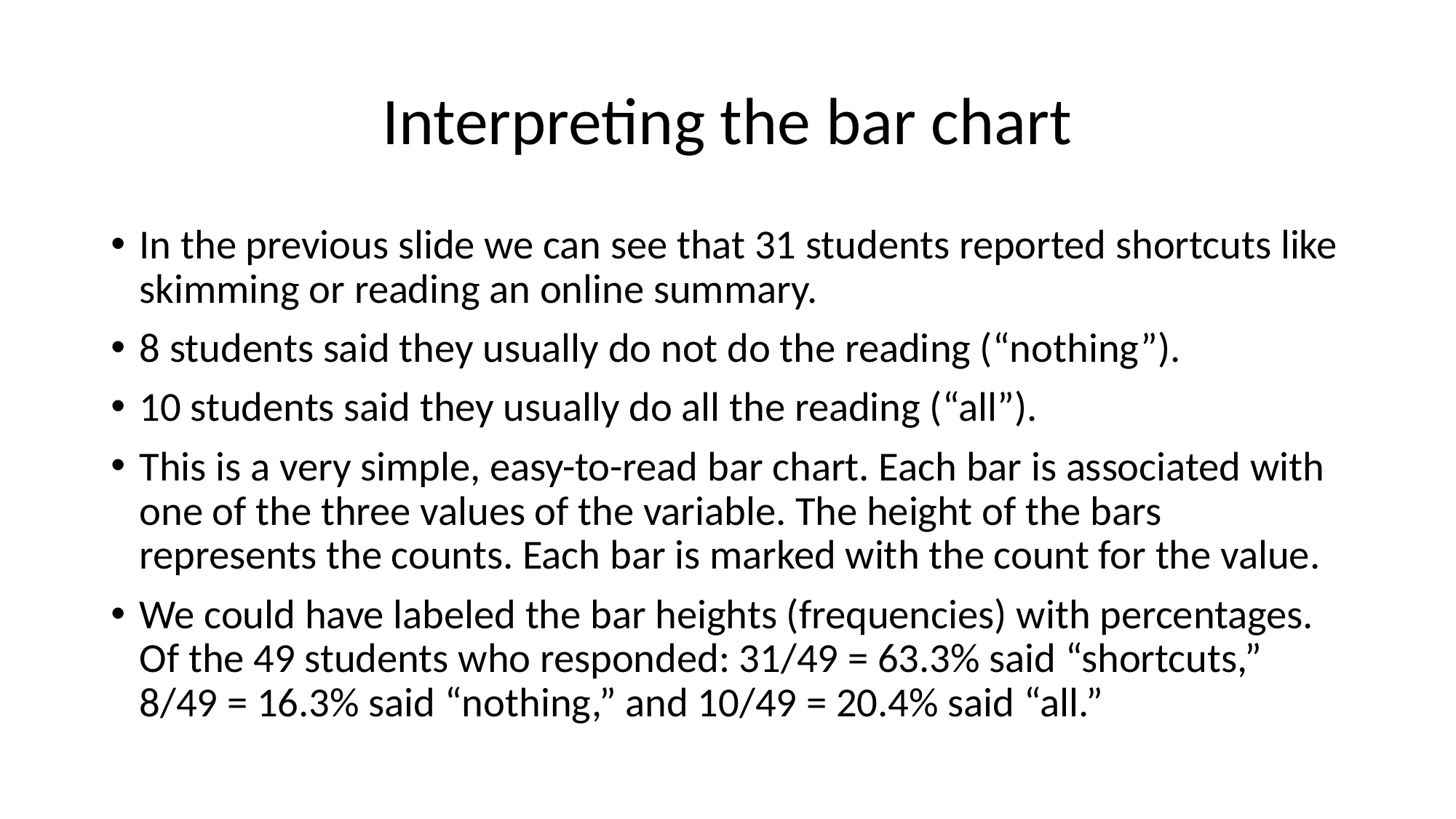

# Interpreting the bar chart
In the previous slide we can see that 31 students reported shortcuts like skimming or reading an online summary.
8 students said they usually do not do the reading (“nothing”).
10 students said they usually do all the reading (“all”).
This is a very simple, easy-to-read bar chart. Each bar is associated with one of the three values of the variable. The height of the bars represents the counts. Each bar is marked with the count for the value.
We could have labeled the bar heights (frequencies) with percentages. Of the 49 students who responded: 31/49 = 63.3% said “shortcuts,” 8/49 = 16.3% said “nothing,” and 10/49 = 20.4% said “all.”